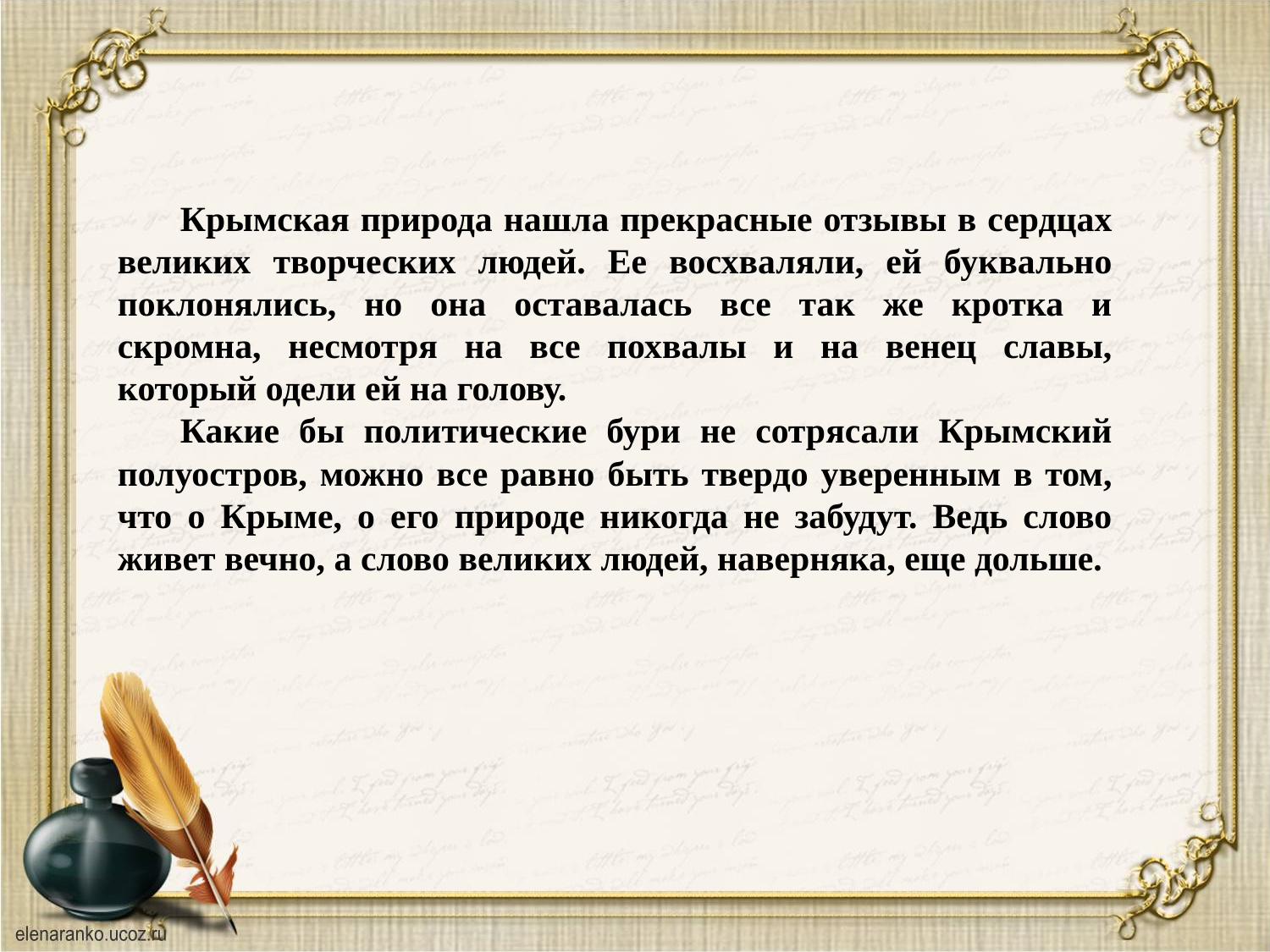

Крымская природа нашла прекрасные отзывы в сердцах великих творческих людей. Ее восхваляли, ей буквально поклонялись, но она оставалась все так же кротка и скромна, несмотря на все похвалы и на венец славы, который одели ей на голову.
Какие бы политические бури не сотрясали Крымский полуостров, можно все равно быть твердо уверенным в том, что о Крыме, о его природе никогда не забудут. Ведь слово живет вечно, а слово великих людей, наверняка, еще дольше.